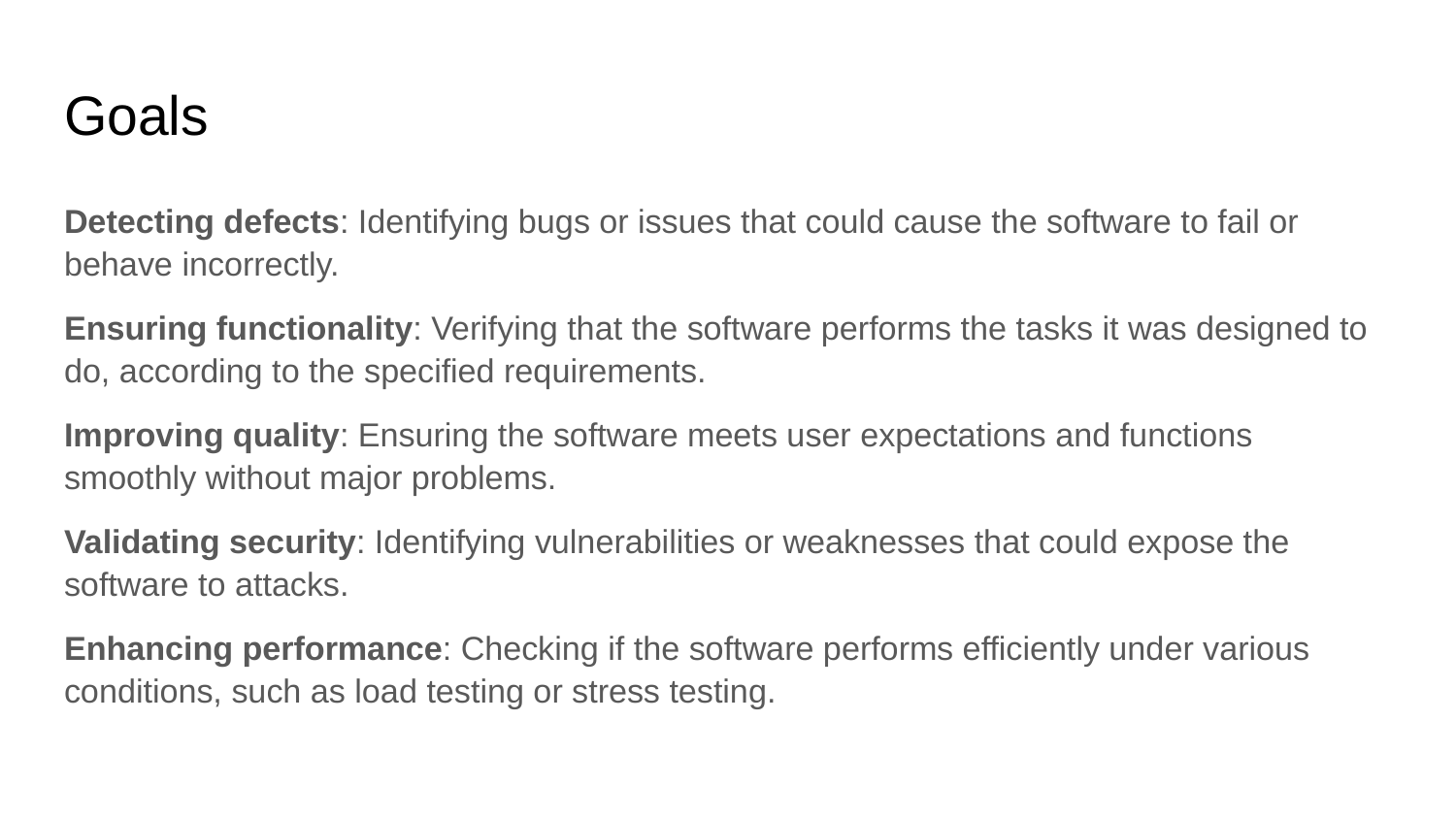

# Goals
Detecting defects: Identifying bugs or issues that could cause the software to fail or behave incorrectly.
Ensuring functionality: Verifying that the software performs the tasks it was designed to do, according to the specified requirements.
Improving quality: Ensuring the software meets user expectations and functions smoothly without major problems.
Validating security: Identifying vulnerabilities or weaknesses that could expose the software to attacks.
Enhancing performance: Checking if the software performs efficiently under various conditions, such as load testing or stress testing.